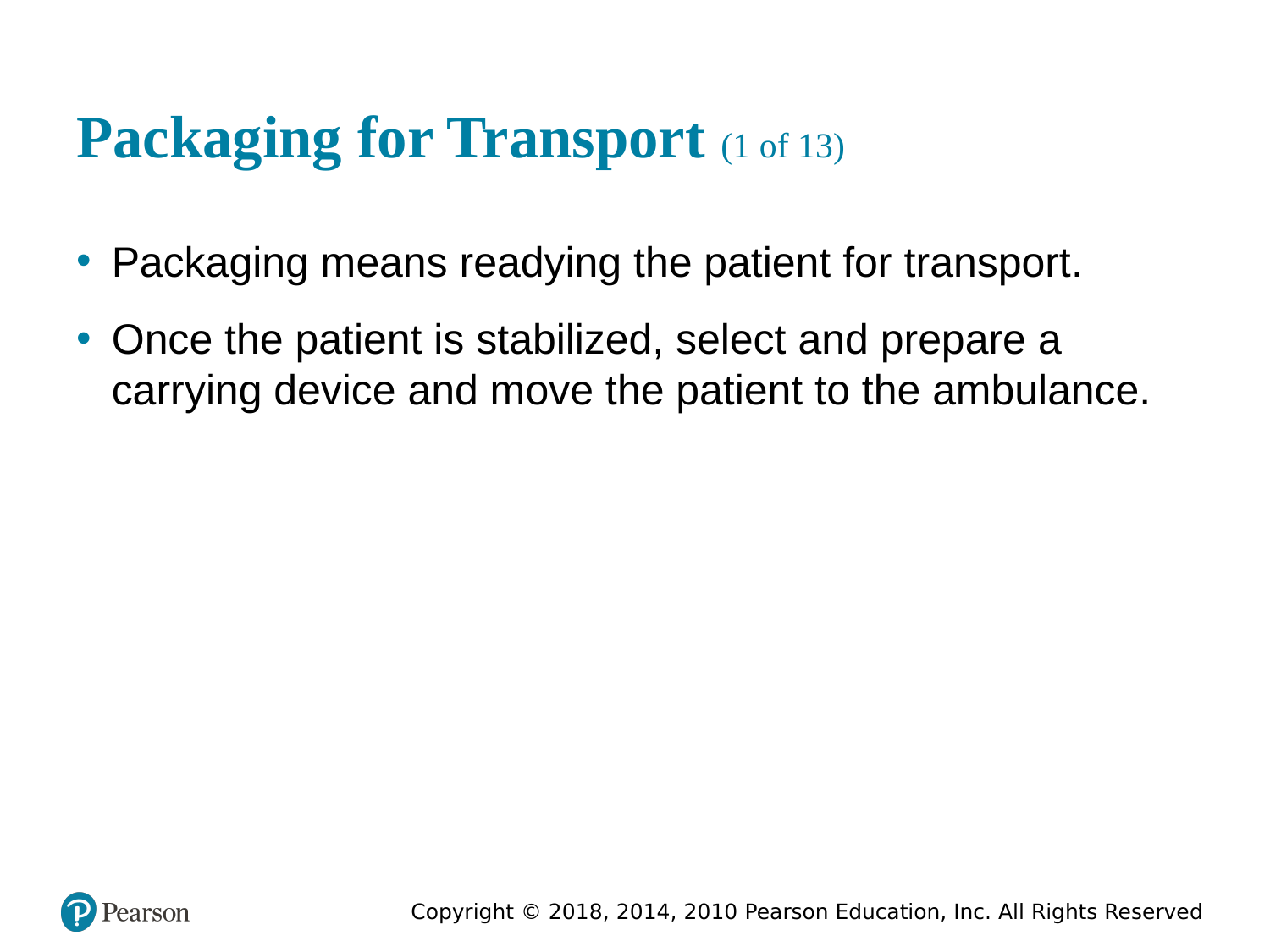

# Packaging for Transport (1 of 13)
Packaging means readying the patient for transport.
Once the patient is stabilized, select and prepare a carrying device and move the patient to the ambulance.